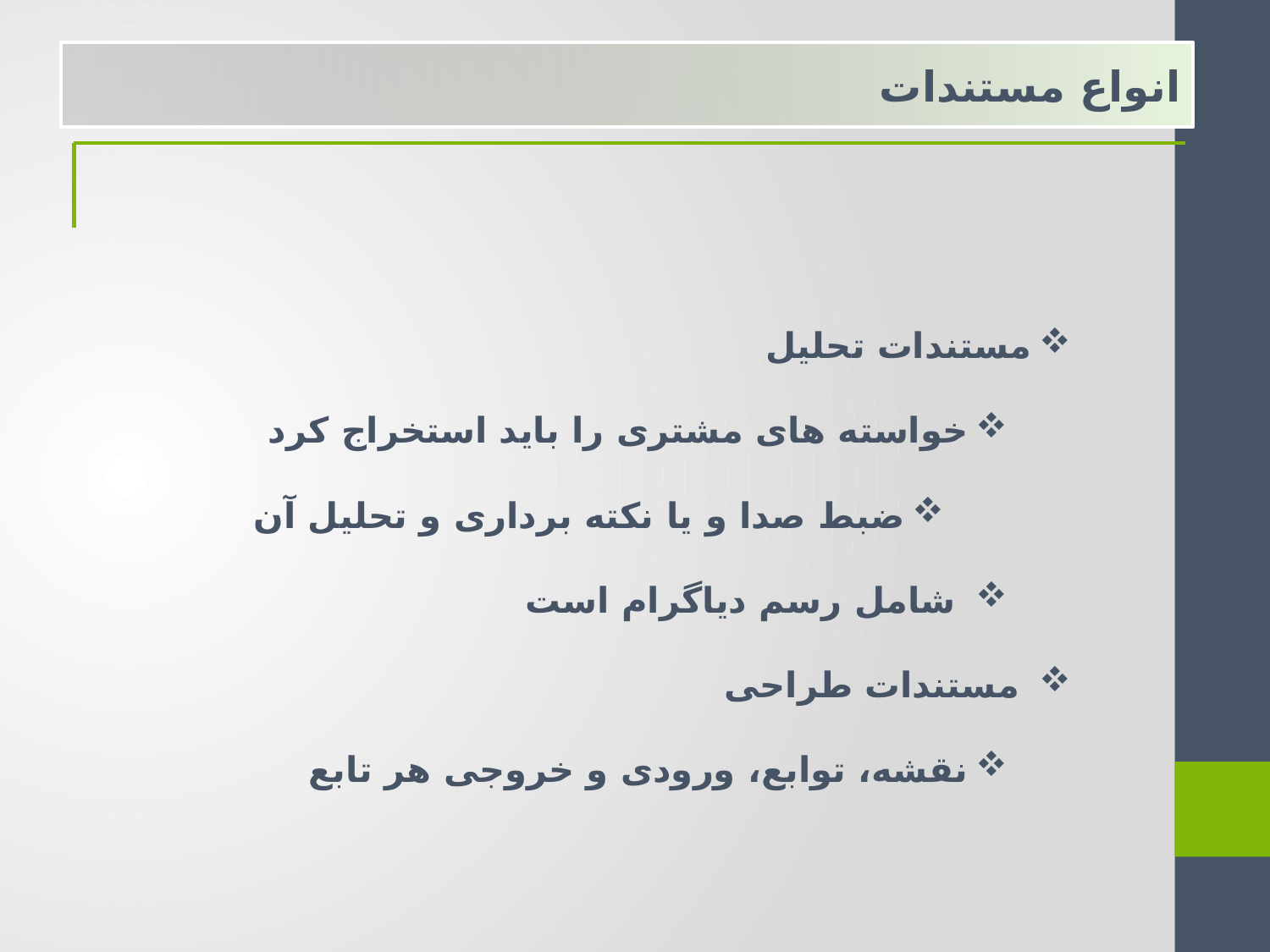

انواع مستندات
مستندات تحلیل
خواسته های مشتری را باید استخراج کرد
ضبط صدا و یا نکته برداری و تحلیل آن
 شامل رسم دیاگرام است
 مستندات طراحی
نقشه، توابع، ورودی و خروجی هر تابع